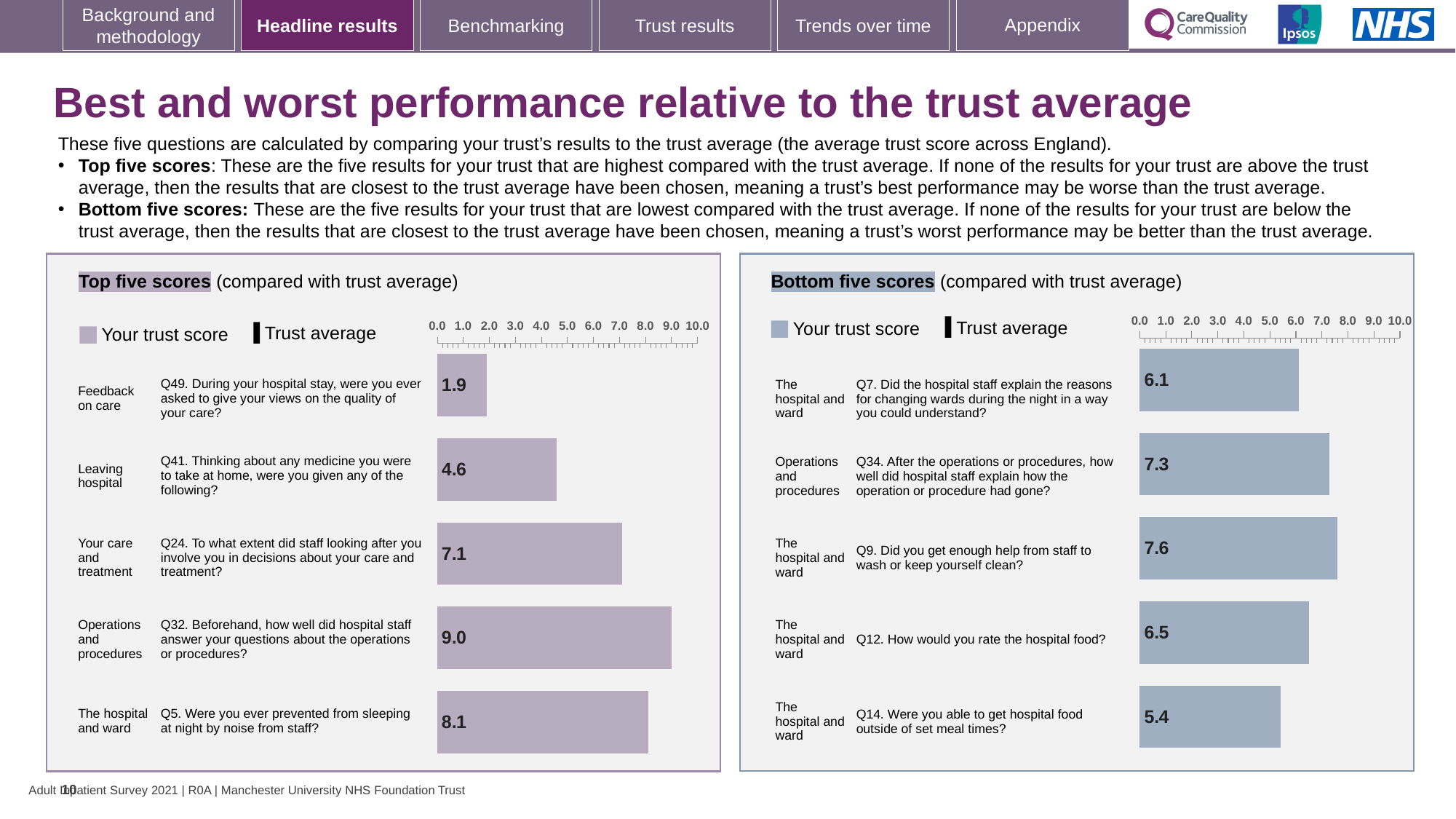

# Best and worst performance relative to the trust average
These five questions are calculated by comparing your trust’s results to the trust average (the average trust score across England).
Top five scores: These are the five results for your trust that are highest compared with the trust average. If none of the results for your trust are above the trust average, then the results that are closest to the trust average have been chosen, meaning a trust’s best performance may be worse than the trust average.
Bottom five scores: These are the five results for your trust that are lowest compared with the trust average. If none of the results for your trust are below the trust average, then the results that are closest to the trust average have been chosen, meaning a trust’s worst performance may be better than the trust average.

### Chart

| Category | Trust score | National average |
|---|---|---|
| The hospital and ward Q7. Did the hospital staff explain the reasons for changing wards during the night in a way you could understand? | 6.1 | 6.7 |
| Operations and procedures Q34. After the operations or procedures, how well did hospital staff explain how the operation or procedure had gone? | 7.3 | 7.9 |
| The hospital and ward Q9. Did you get enough help from staff to wash or keep yourself clean? | 7.6 | 8.1 |
| The hospital and ward Q12. How would you rate the hospital food? | 6.5 | 7.0 |
| The hospital and ward Q14. Were you able to get hospital food outside of set meal times? | 5.4 | 5.9 |

### Chart

| Category | Trust score | National average |
|---|---|---|
| Feedback on care Q49. During your hospital stay, were you ever asked to give your views on the quality of your care? | 1.9 | 1.4 |
| Leaving hospital Q41. Thinking about any medicine you were to take at home, were you given any of the following? | 4.6 | 4.6 |
| Your care and treatment Q24. To what extent did staff looking after you involve you in decisions about your care and treatment? | 7.1 | 7.1 |
| Operations and procedures Q32. Beforehand, how well did hospital staff answer your questions about the operations or procedures? | 9.0 | 8.9 |
| The hospital and ward Q5. Were you ever prevented from sleeping at night by noise from staff? | 8.1 | 8.1 |
Bottom five scores (compared with trust average)
Top five scores (compared with trust average)

[unsupported chart]

[unsupported chart]

Trust average
Your trust score

Trust average
Your trust score

| Feedback on care |  | Q49. During your hospital stay, were you ever asked to give your views on the quality of your care? |
| --- | --- | --- |
| Leaving hospital |  | Q41. Thinking about any medicine you were to take at home, were you given any of the following? |
| Your care and treatment |  | Q24. To what extent did staff looking after you involve you in decisions about your care and treatment? |
| Operations and procedures |  | Q32. Beforehand, how well did hospital staff answer your questions about the operations or procedures? |
| The hospital and ward |  | Q5. Were you ever prevented from sleeping at night by noise from staff? |
| The hospital and ward |  | Q7. Did the hospital staff explain the reasons for changing wards during the night in a way you could understand? |
| --- | --- | --- |
| Operations and procedures |  | Q34. After the operations or procedures, how well did hospital staff explain how the operation or procedure had gone? |
| The hospital and ward |  | Q9. Did you get enough help from staff to wash or keep yourself clean? |
| The hospital and ward |  | Q12. How would you rate the hospital food? |
| The hospital and ward |  | Q14. Were you able to get hospital food outside of set meal times? |
10